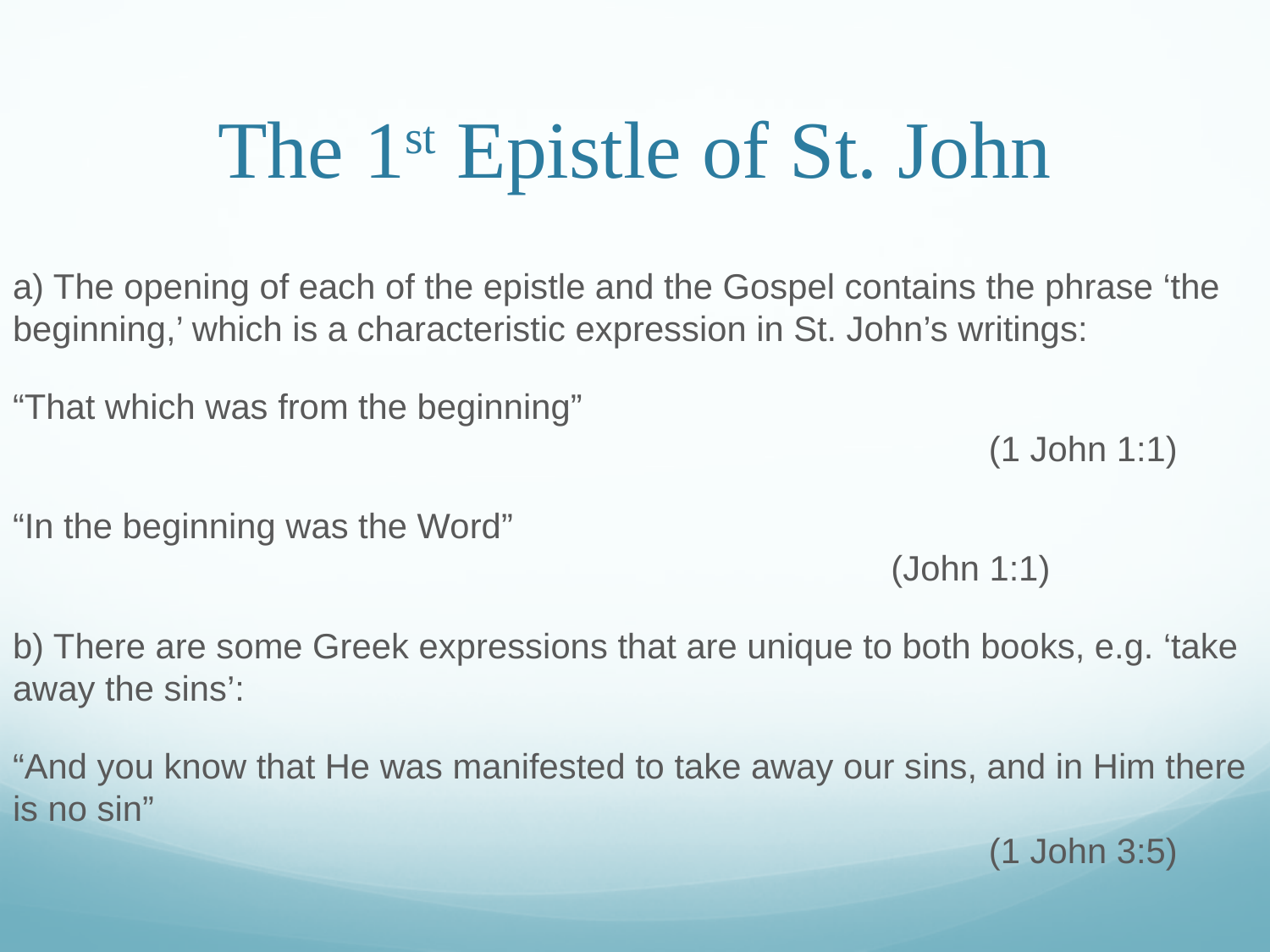

# The 1st Epistle of St. John
a) The opening of each of the epistle and the Gospel contains the phrase ‘the beginning,’ which is a characteristic expression in St. John’s writings:
“That which was from the beginning”											                      (1 John 1:1)
“In the beginning was the Word”		   									                         (John 1:1)
b) There are some Greek expressions that are unique to both books, e.g. ‘take away the sins’:
“And you know that He was manifested to take away our sins, and in Him there is no sin”														                      (1 John 3:5)